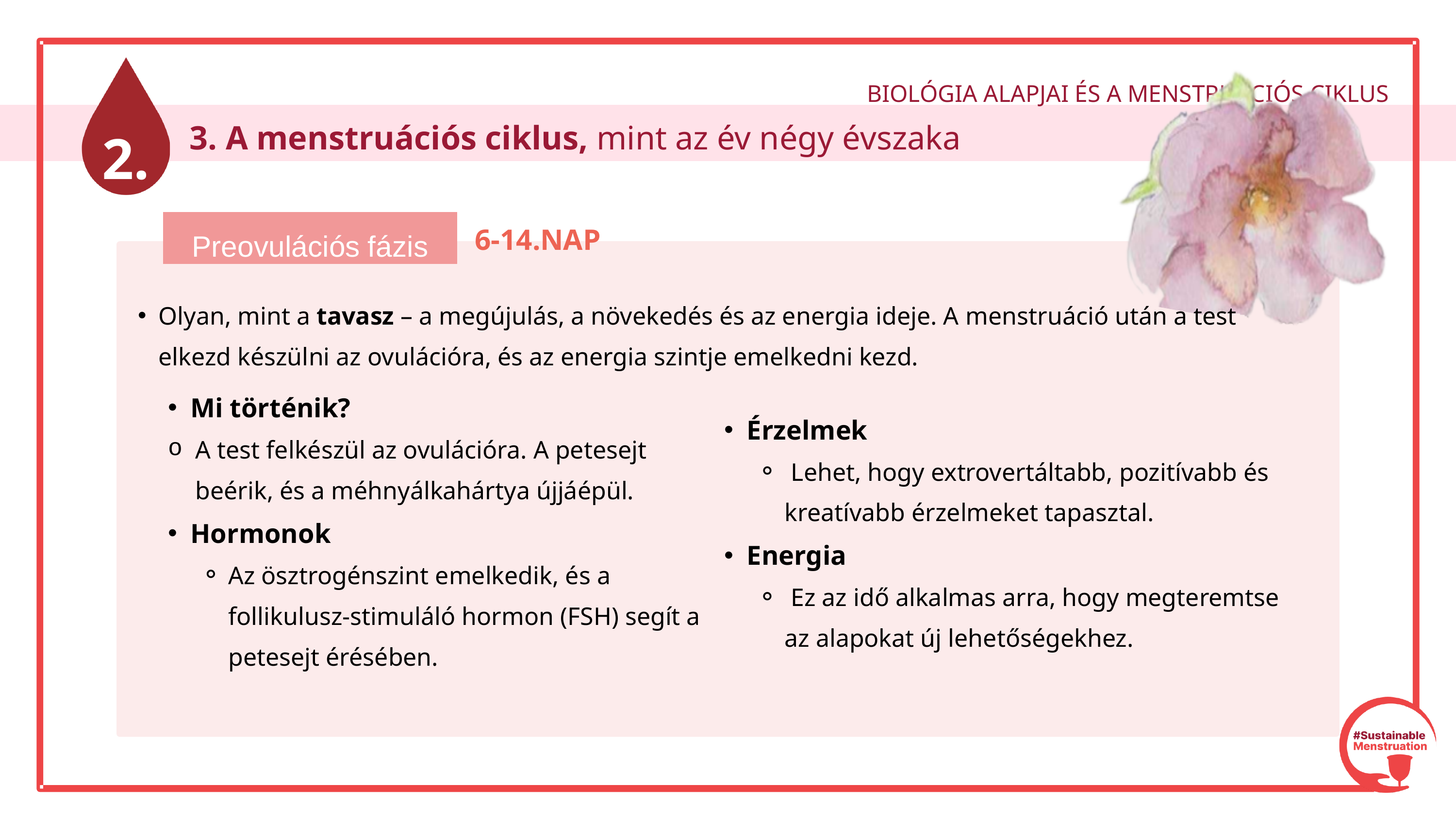

BIOLÓGIA ALAPJAI ÉS A MENSTRUÁCIÓS CIKLUS
2.

 			3. A menstruációs ciklus, mint az év négy évszaka
 6-14.NAP

Preovulációs fázis

Olyan, mint a tavasz – a megújulás, a növekedés és az energia ideje. A menstruáció után a test elkezd készülni az ovulációra, és az energia szintje emelkedni kezd.

Mi történik?
A test felkészül az ovulációra. A petesejt beérik, és a méhnyálkahártya újjáépül.
Hormonok
Az ösztrogénszint emelkedik, és a follikulusz-stimuláló hormon (FSH) segít a petesejt érésében.

Érzelmek
 Lehet, hogy extrovertáltabb, pozitívabb és kreatívabb érzelmeket tapasztal.
Energia
 Ez az idő alkalmas arra, hogy megteremtse az alapokat új lehetőségekhez.